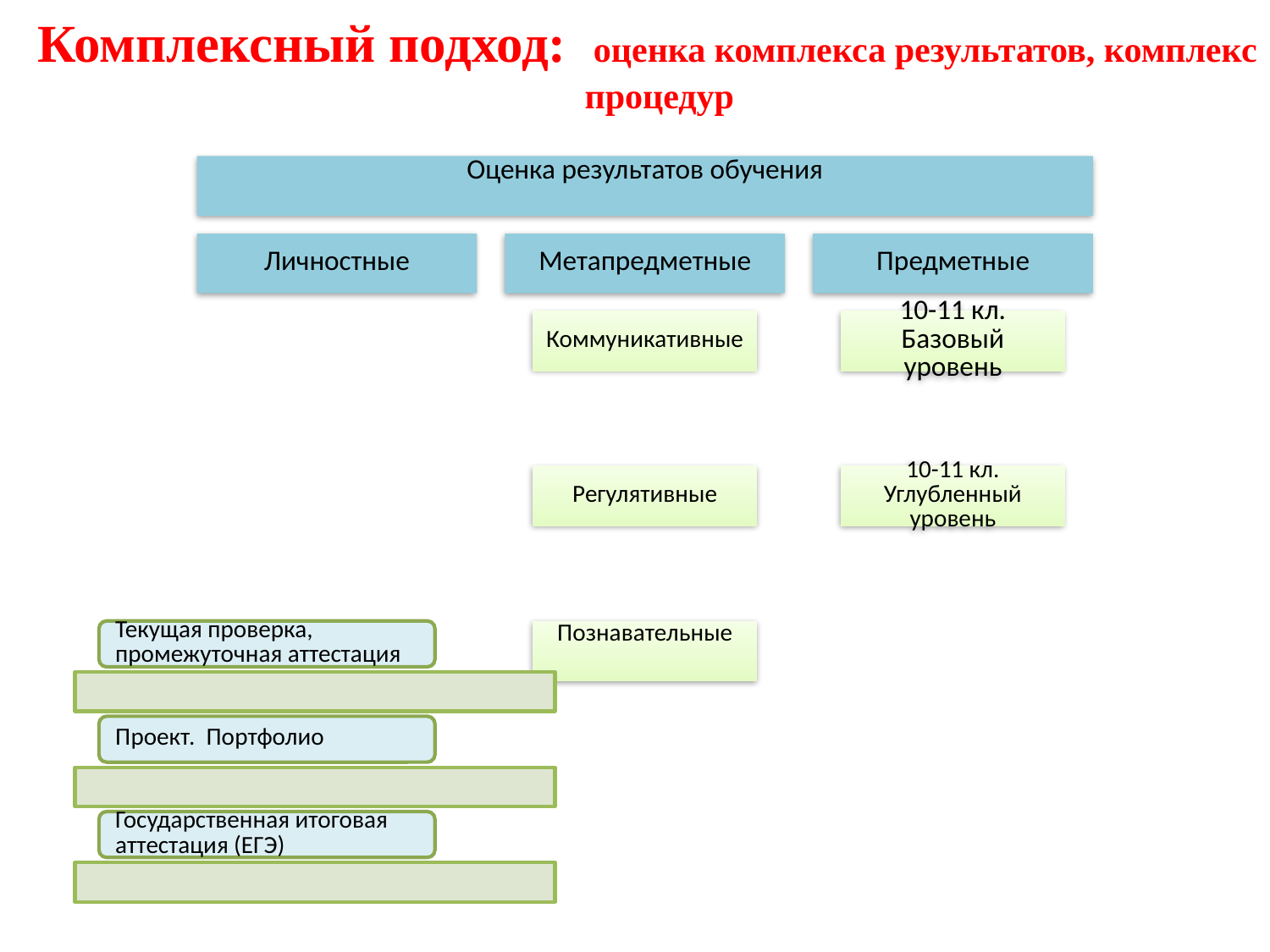

# Комплексный подход:  оценка комплекса результатов, комплекс процедур
Оценка результатов обучения
Личностные
Метапредметные
Регулятивные
Предметные
Коммуникативные
Познавательные
10-11 кл. Углубленный уровень
10-11 кл. Базовый уровень
Текущая проверка, промежуточная аттестация
Проект.  Портфолио
Государственная итоговая аттестация (ЕГЭ)